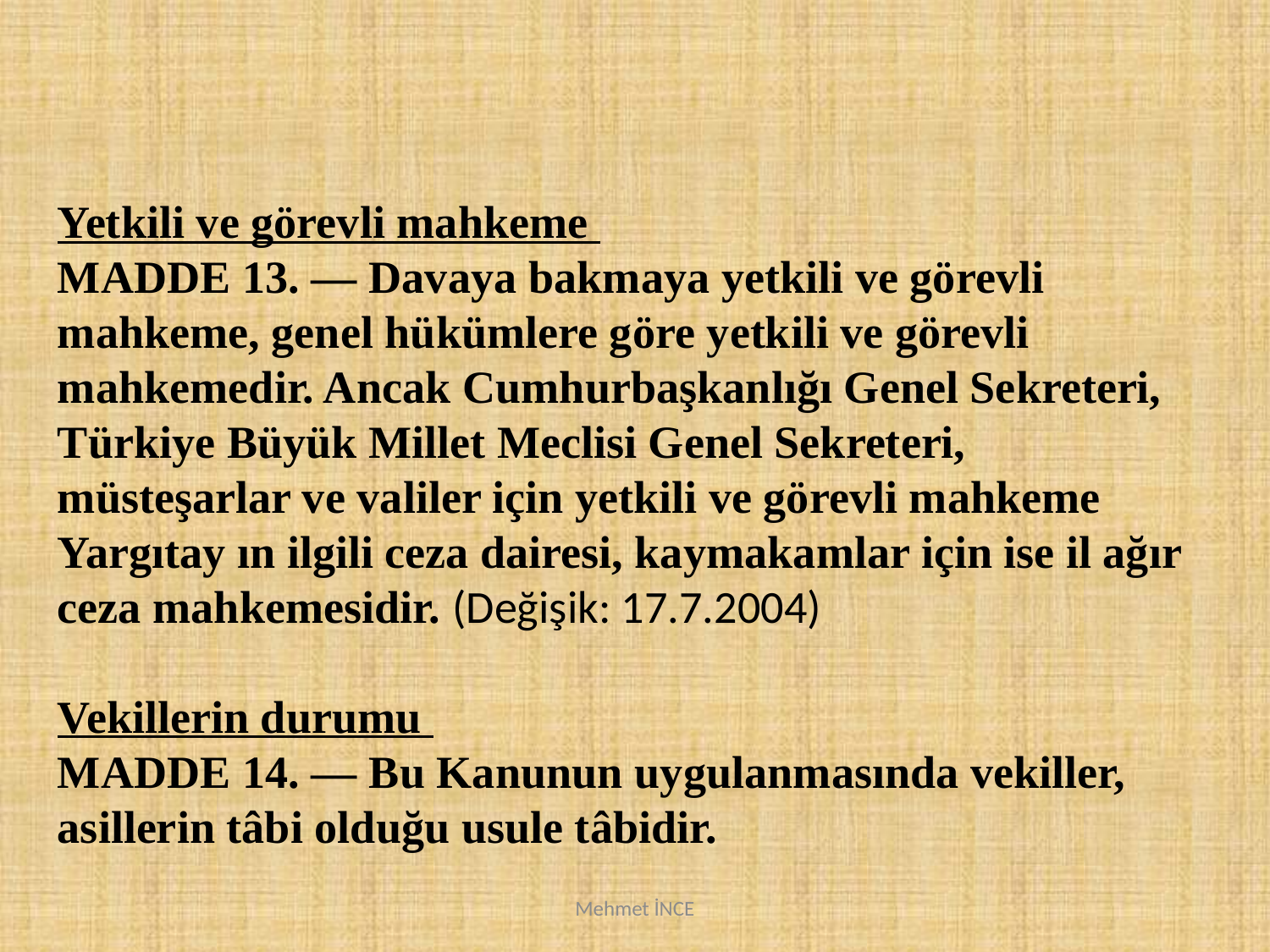

Yetkili ve görevli mahkeme
MADDE 13. — Davaya bakmaya yetkili ve görevli mahkeme, genel hükümlere göre yetkili ve görevli mahkemedir. Ancak Cumhurbaşkanlığı Genel Sekreteri, Türkiye Büyük Millet Meclisi Genel Sekreteri, müsteşarlar ve valiler için yetkili ve görevli mahkeme Yargıtay ın ilgili ceza dairesi, kaymakamlar için ise il ağır ceza mahkemesidir. (Değişik: 17.7.2004)

Vekillerin durumu
MADDE 14. — Bu Kanunun uygulanmasında vekiller, asillerin tâbi olduğu usule tâbidir.

Mehmet İNCE